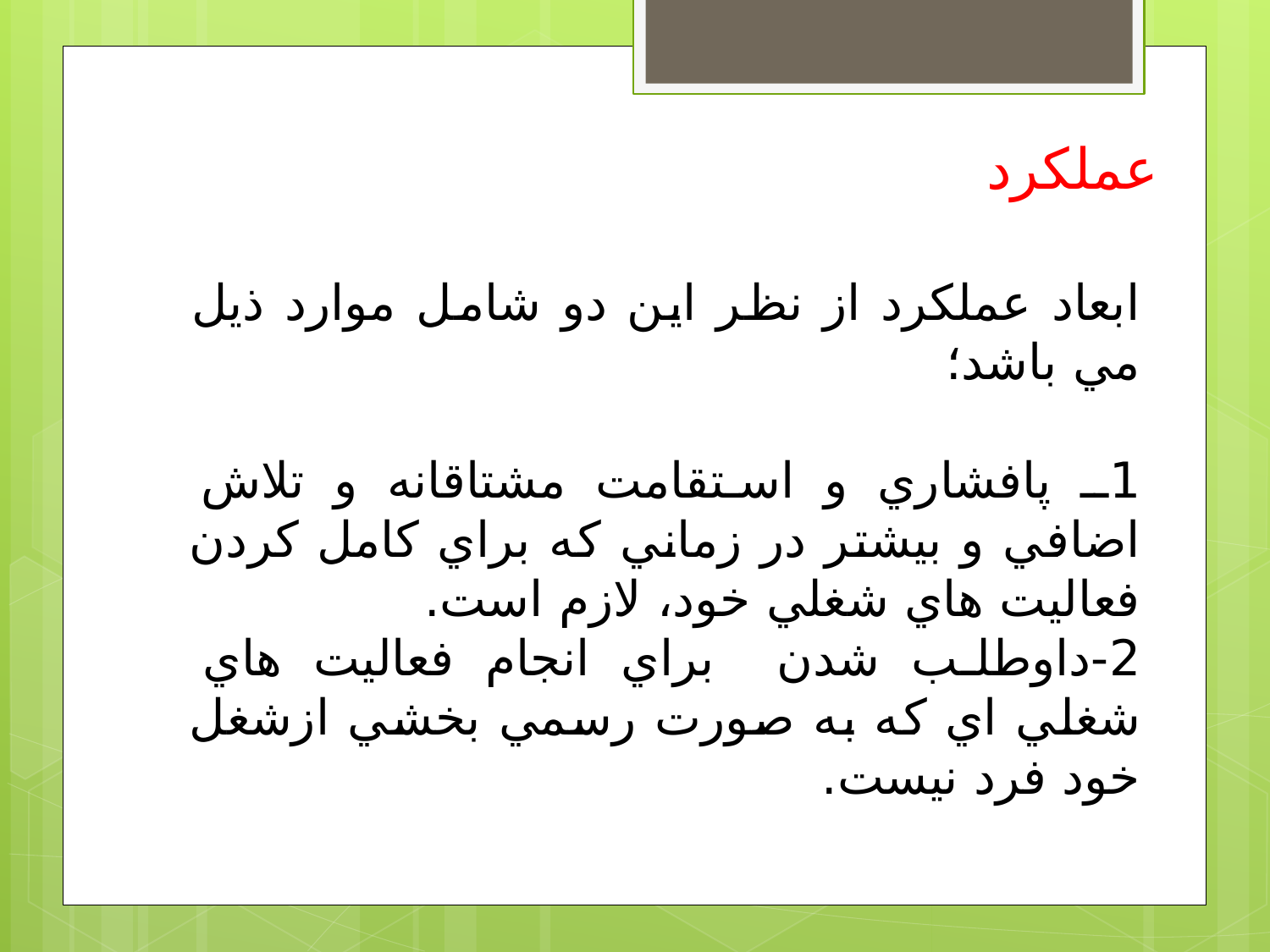

عملكرد
ابعاد عملكرد از نظر اين دو شامل موارد ذيل مي باشد؛

1ـ پافشاري و استقامت مشتاقانه و تلاش اضافي و بيشتر در زماني كه براي كامل كردن فعاليت هاي شغلي خود، لازم است.
2-داوطلب شدن  براي انجام فعاليت هاي شغلي اي كه به صورت رسمي بخشي ازشغل خود فرد نيست.